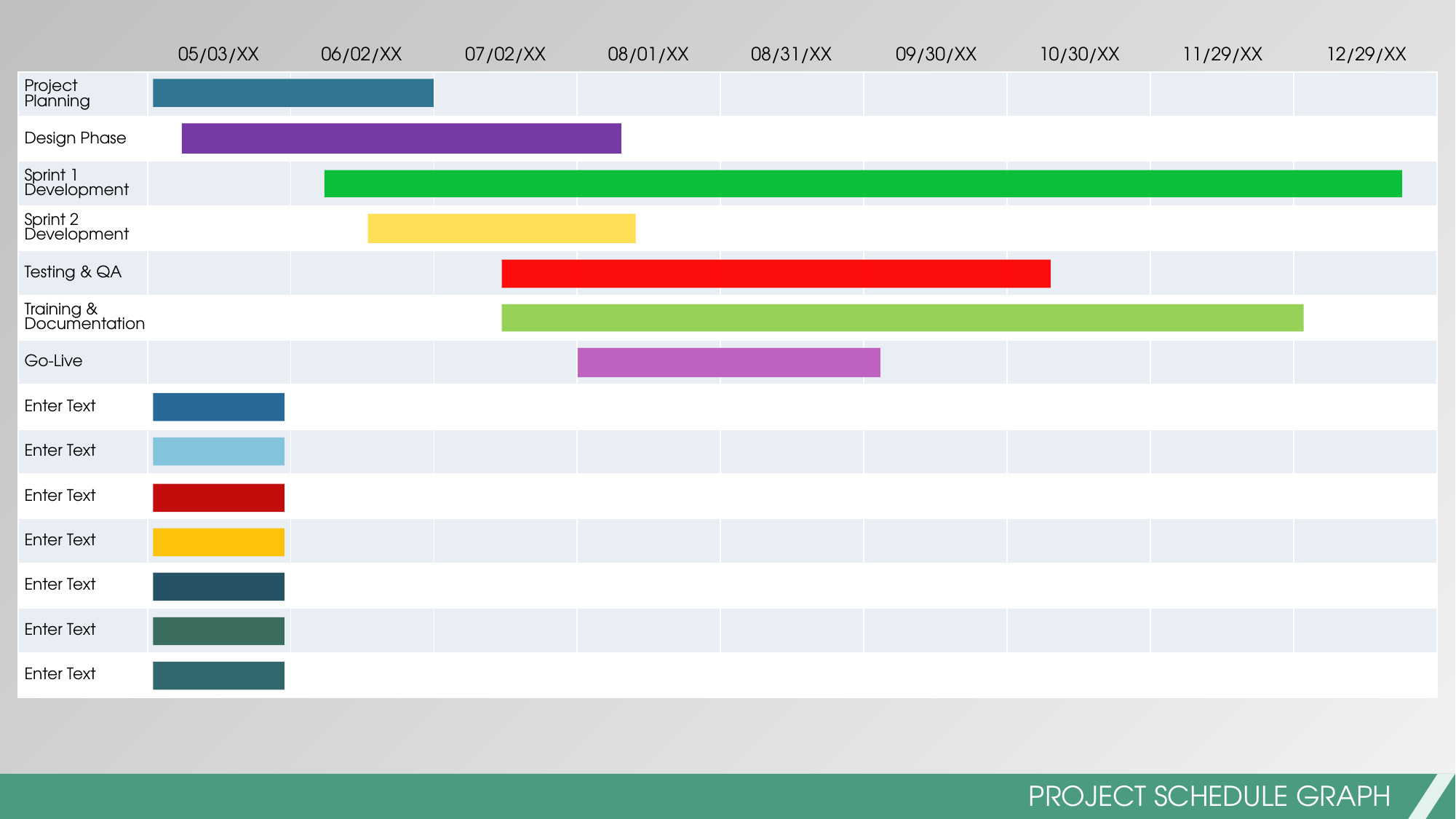

05/03/XX
06/02/XX
07/02/XX
08/01/XX
08/31/XX
09/30/XX
10/30/XX
11/29/XX
12/29/XX
| Project Planning |  |  |  |  |  |  |  |  |  |
| --- | --- | --- | --- | --- | --- | --- | --- | --- | --- |
| Design Phase |  |  |  |  |  |  |  |  |  |
| Sprint 1 Development |  |  |  |  |  |  |  |  |  |
| Sprint 2 Development |  |  |  |  |  |  |  |  |  |
| Testing & QA |  |  |  |  |  |  |  |  |  |
| Training & Documentation |  |  |  |  |  |  |  |  |  |
| Go-Live |  |  |  |  |  |  |  |  |  |
| Enter Text |  |  |  |  |  |  |  |  |  |
| Enter Text |  |  |  |  |  |  |  |  |  |
| Enter Text |  |  |  |  |  |  |  |  |  |
| Enter Text |  |  |  |  |  |  |  |  |  |
| Enter Text |  |  |  |  |  |  |  |  |  |
| Enter Text |  |  |  |  |  |  |  |  |  |
| Enter Text |  |  |  |  |  |  |  |  |  |

PROJECT SCHEDULE GRAPH